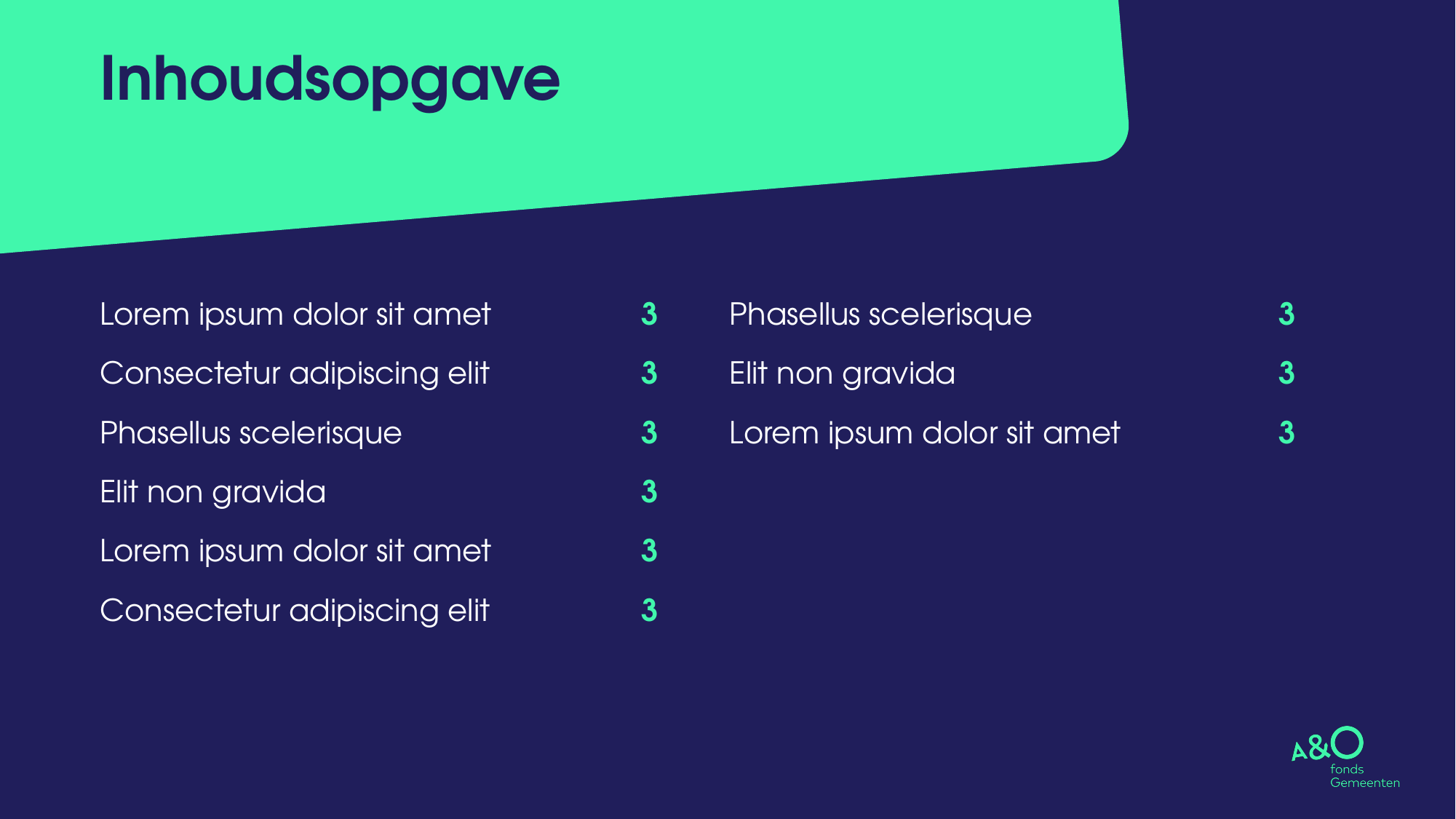

# Inhoudsopgave
| Lorem ipsum dolor sit amet | 3 | Phasellus scelerisque | 3 |
| --- | --- | --- | --- |
| Consectetur adipiscing elit | 3 | Elit non gravida | 3 |
| Phasellus scelerisque | 3 | Lorem ipsum dolor sit amet | 3 |
| Elit non gravida | 3 |  |  |
| Lorem ipsum dolor sit amet | 3 |  |  |
| Consectetur adipiscing elit | 3 |  |  |